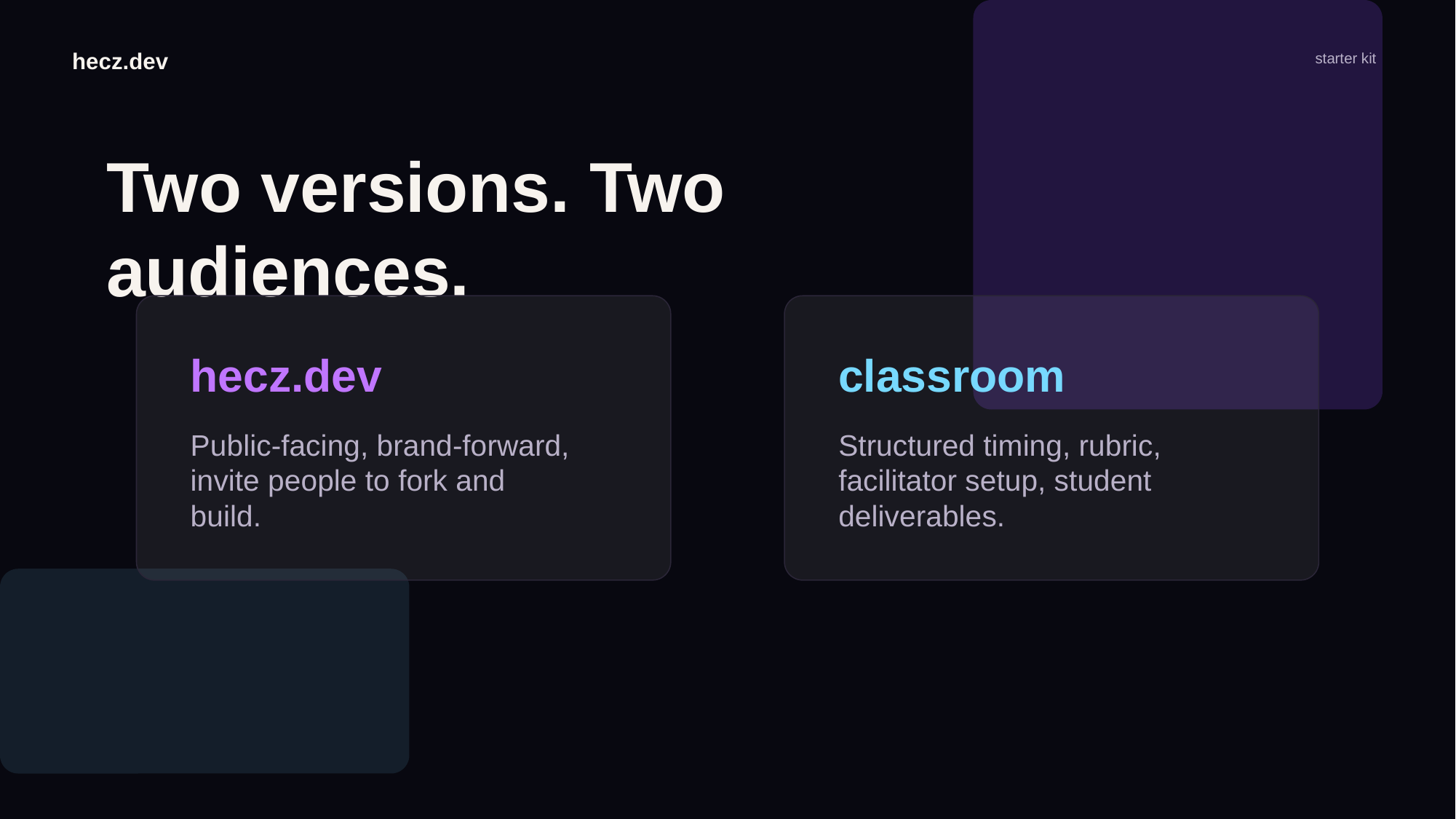

hecz.dev
starter kit
Two versions. Two audiences.

hecz.dev
classroom
Public-facing, brand-forward, invite people to fork and build.
Structured timing, rubric, facilitator setup, student deliverables.